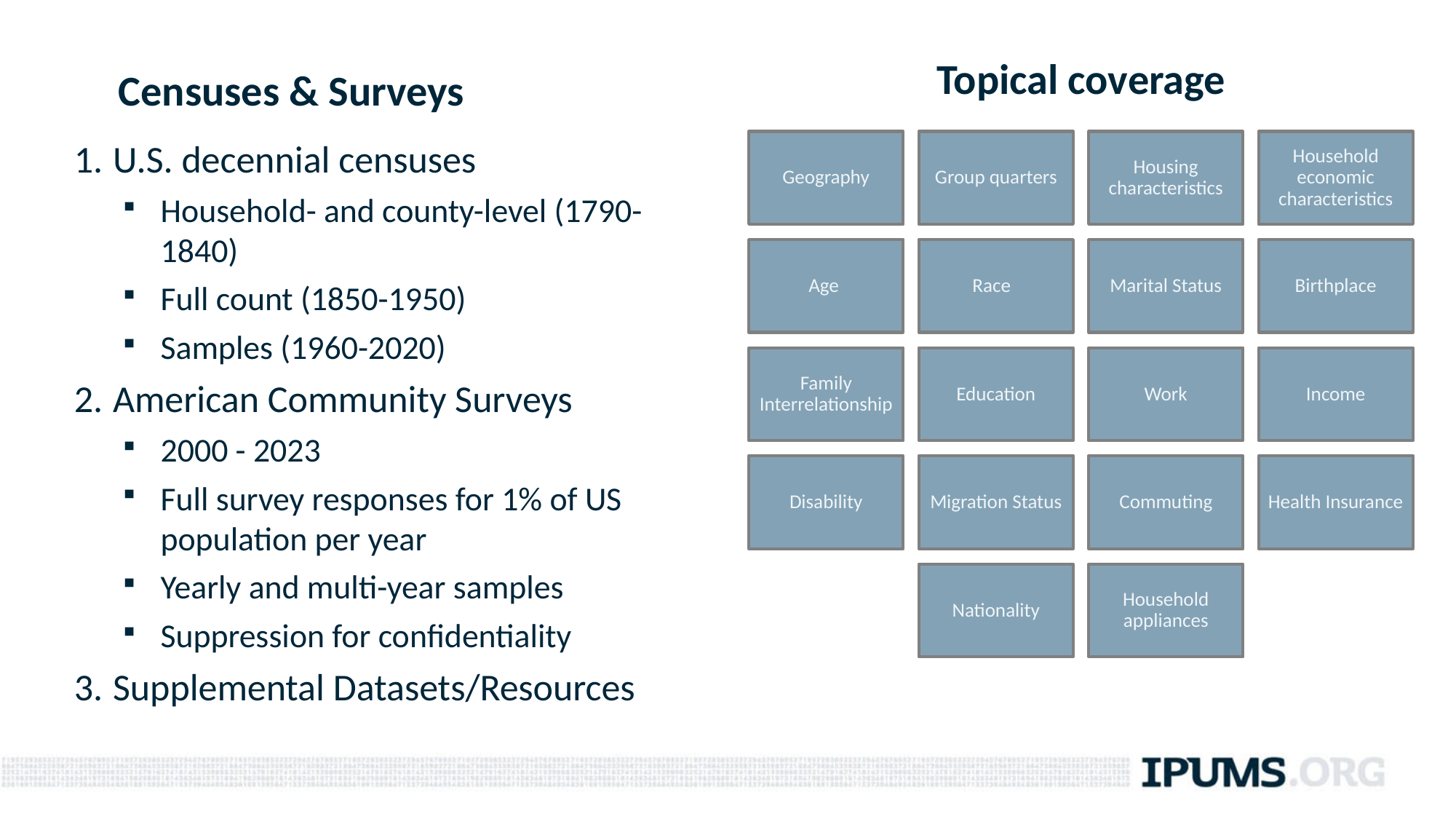

Topical coverage
Censuses & Surveys
U.S. decennial censuses
Household- and county-level (1790-1840)
Full count (1850-1950)
Samples (1960-2020)
American Community Surveys
2000 - 2023
Full survey responses for 1% of US population per year
Yearly and multi-year samples
Suppression for confidentiality
Supplemental Datasets/Resources

Geography

Group quarters

Housing characteristics

Household economic characteristics

Age

Race

Marital Status

Birthplace

Family Interrelationship

Education

Work

Income

Migration Status

Commuting

Health Insurance

Disability

Household appliances

Nationality